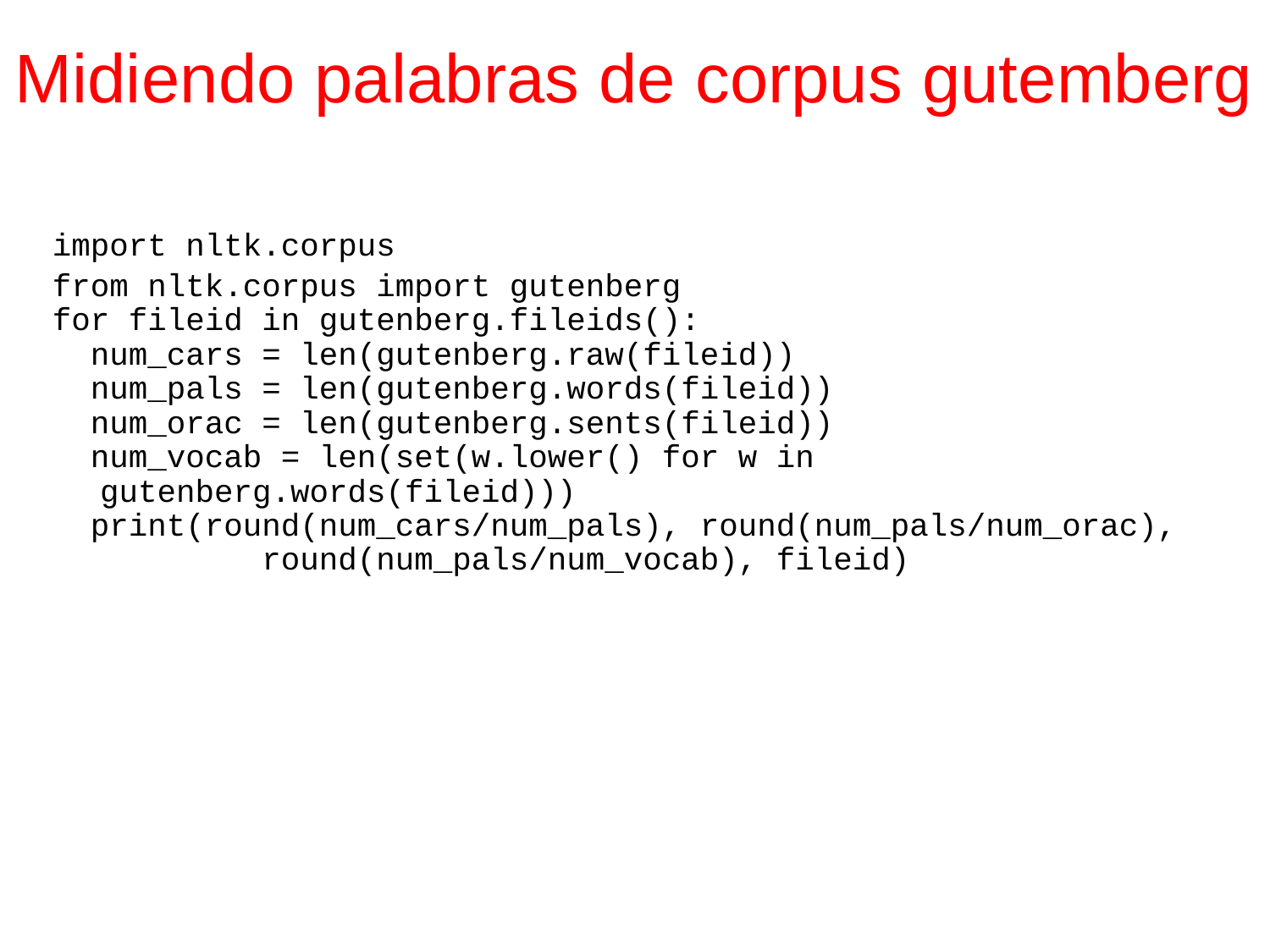

# Midiendo palabras de corpus gutemberg
import nltk.corpus
from nltk.corpus import gutenberg
for fileid in gutenberg.fileids():
  num_cars = len(gutenberg.raw(fileid))
  num_pals = len(gutenberg.words(fileid))
  num_orac = len(gutenberg.sents(fileid))
  num_vocab = len(set(w.lower() for w in gutenberg.words(fileid)))
  print(round(num_cars/num_pals), round(num_pals/num_orac),
           round(num_pals/num_vocab), fileid)